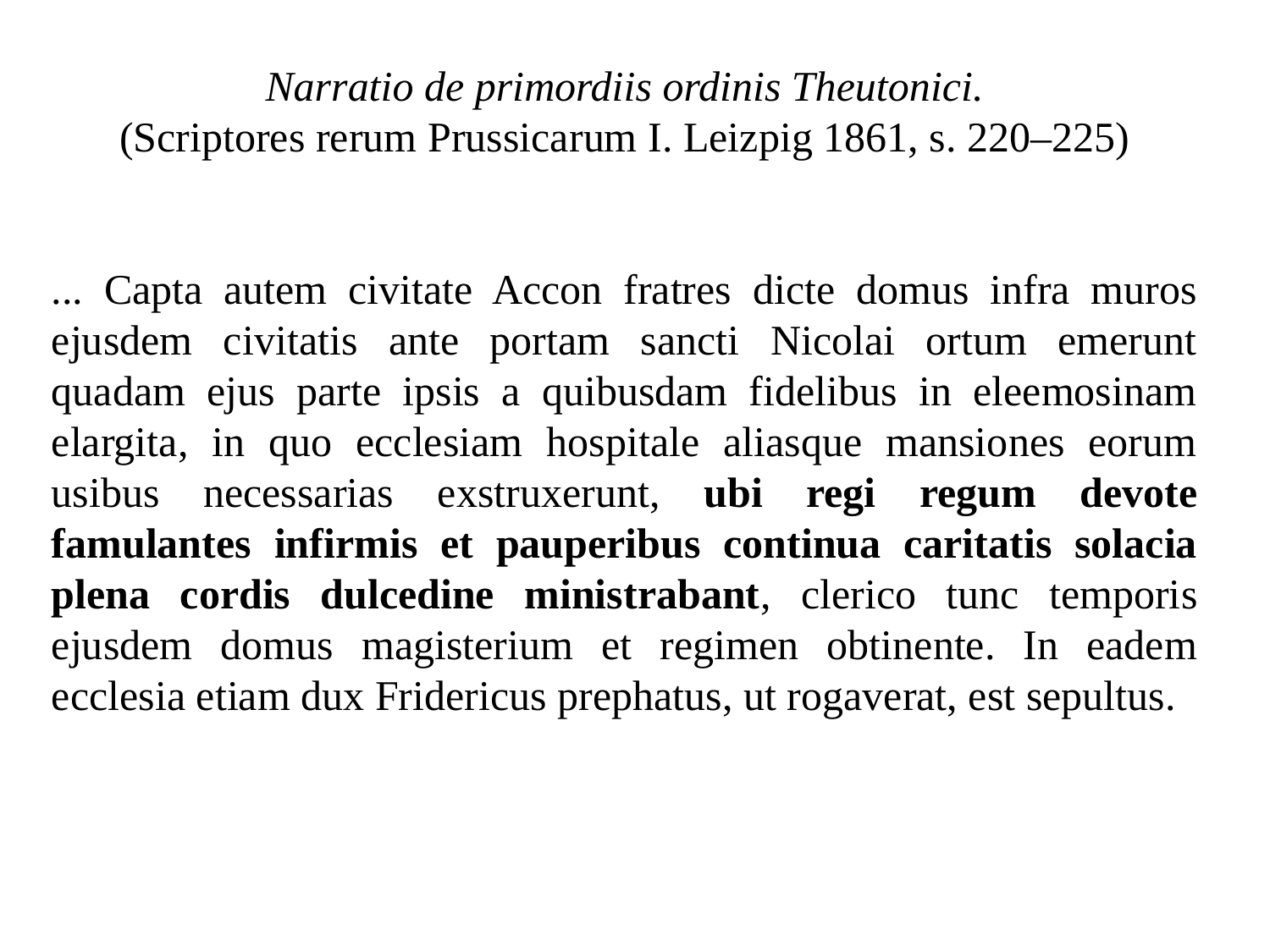

Narratio de primordiis ordinis Theutonici.
(Scriptores rerum Prussicarum I. Leizpig 1861, s. 220–225)

... Capta autem civitate Accon fratres dicte domus infra muros ejusdem civitatis ante portam sancti Nicolai ortum emerunt quadam ejus parte ipsis a quibusdam fidelibus in eleemosinam elargita, in quo ecclesiam hospitale aliasque mansiones eorum usibus necessarias exstruxerunt, ubi regi regum devote famulantes infirmis et pauperibus continua caritatis solacia plena cordis dulcedine ministrabant, clerico tunc temporis ejusdem domus magisterium et regimen obtinente. In eadem ecclesia etiam dux Fridericus prephatus, ut rogaverat, est sepultus.